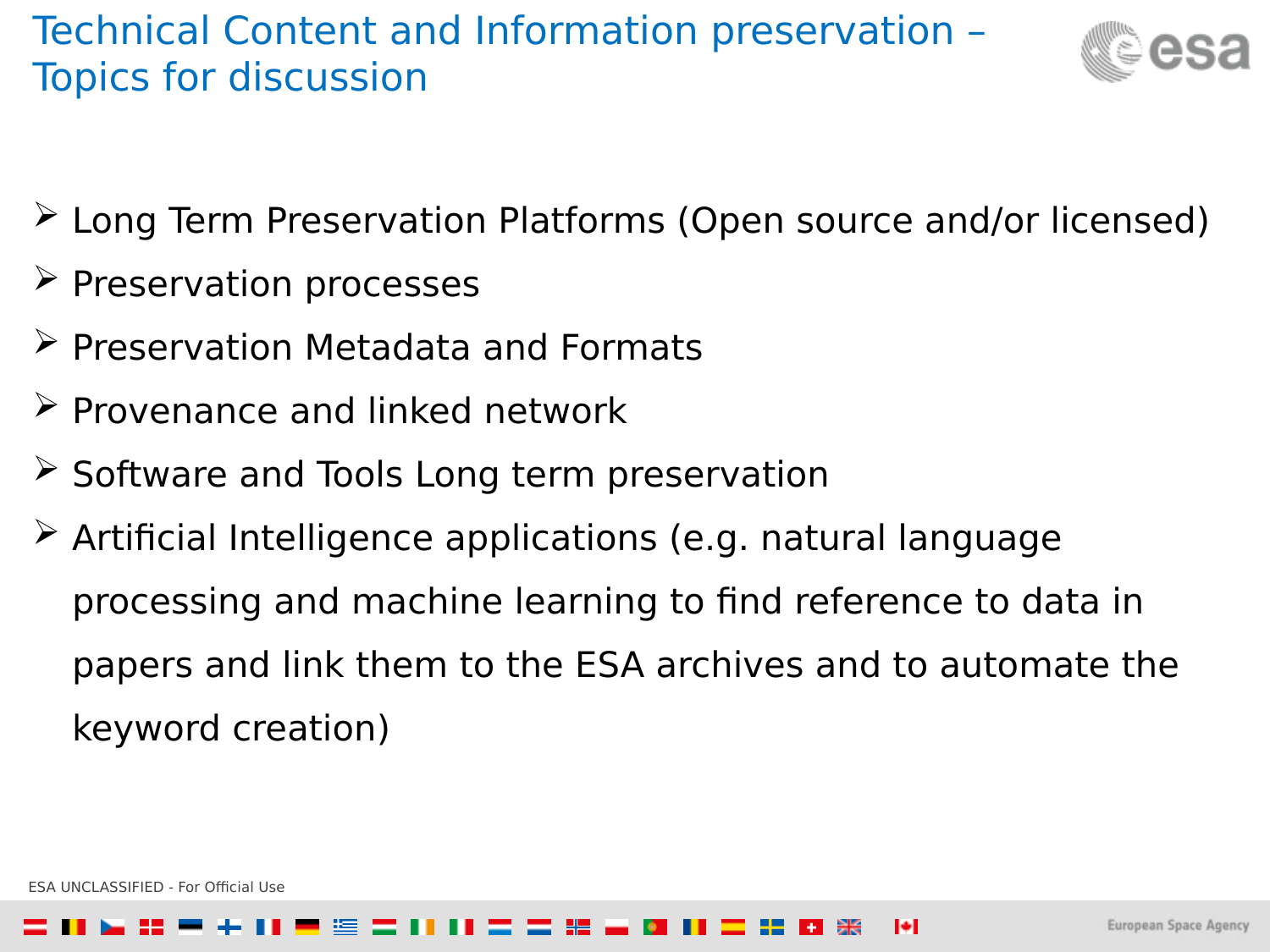

# Technical Content and Information preservation – Topics for discussion

Long Term Preservation Platforms (Open source and/or licensed)
Preservation processes
Preservation Metadata and Formats
Provenance and linked network
Software and Tools Long term preservation
Artificial Intelligence applications (e.g. natural language processing and machine learning to find reference to data in papers and link them to the ESA archives and to automate the keyword creation)